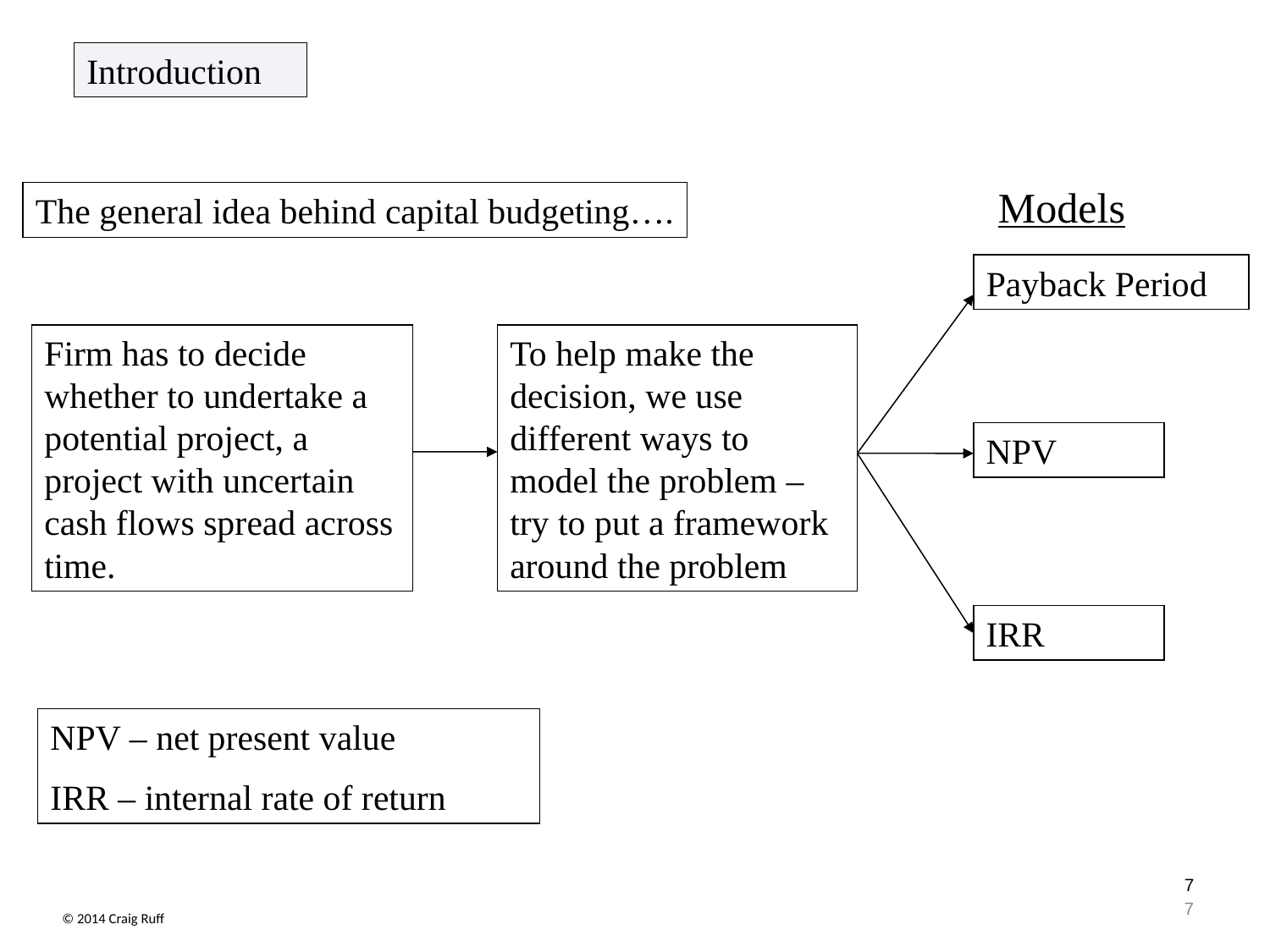

Introduction
Models
The general idea behind capital budgeting….
Payback Period

Firm has to decide whether to undertake a potential project, a project with uncertain cash flows spread across time.
To help make the decision, we use different ways to model the problem – try to put a framework around the problem
NPV

IRR
NPV – net present value
IRR – internal rate of return
7
7
© 2014 Craig Ruff